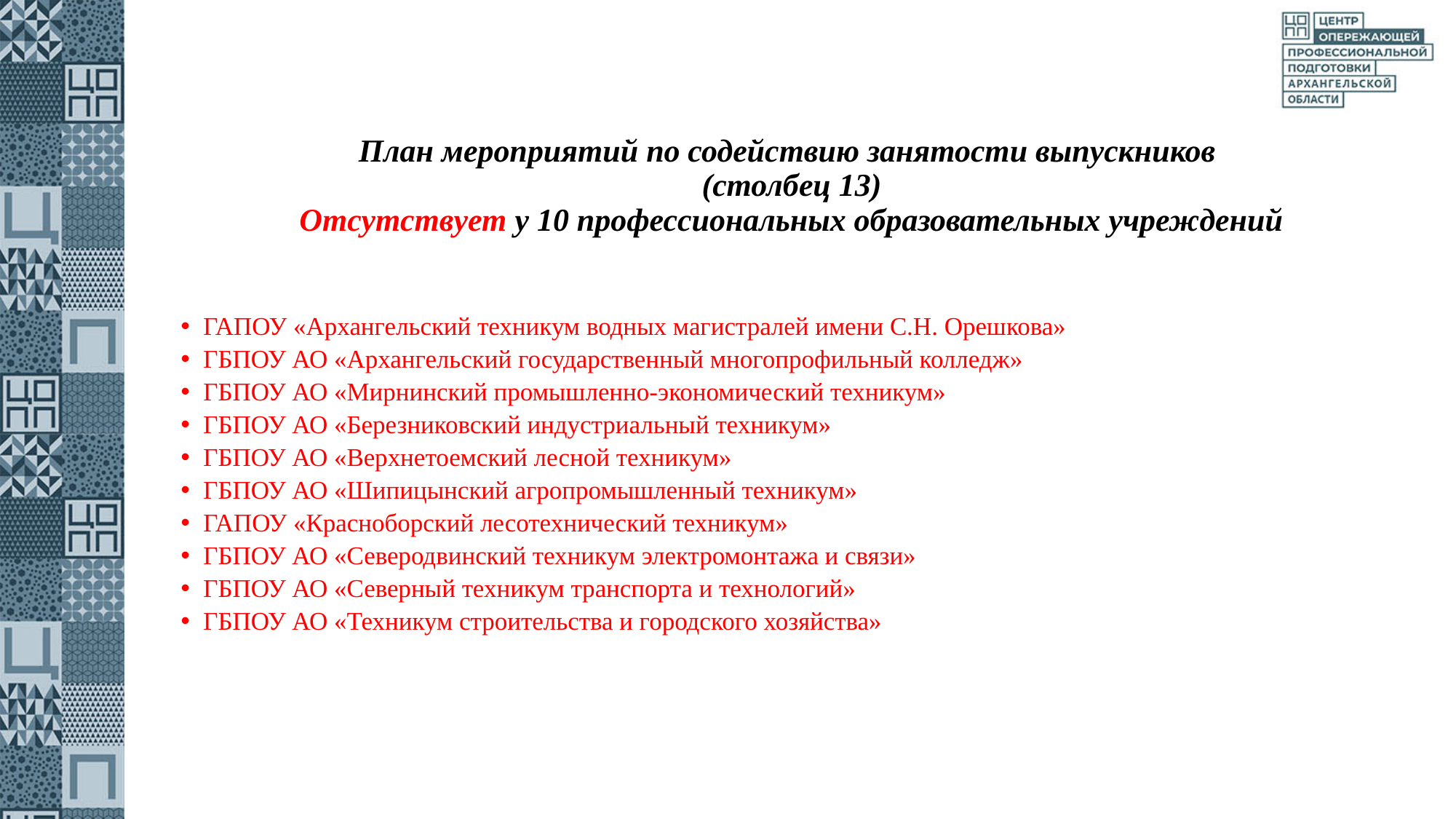

# План мероприятий по содействию занятости выпускников (столбец 13) Отсутствует у 10 профессиональных образовательных учреждений

ГАПОУ «Архангельский техникум водных магистралей имени С.Н. Орешкова»
ГБПОУ АО «Архангельский государственный многопрофильный колледж»
ГБПОУ АО «Мирнинский промышленно-экономический техникум»
ГБПОУ АО «Березниковский индустриальный техникум»
ГБПОУ АО «Верхнетоемский лесной техникум»
ГБПОУ АО «Шипицынский агропромышленный техникум»
ГАПОУ «Красноборский лесотехнический техникум»
ГБПОУ АО «Северодвинский техникум электромонтажа и связи»
ГБПОУ АО «Северный техникум транспорта и технологий»
ГБПОУ АО «Техникум строительства и городского хозяйства»